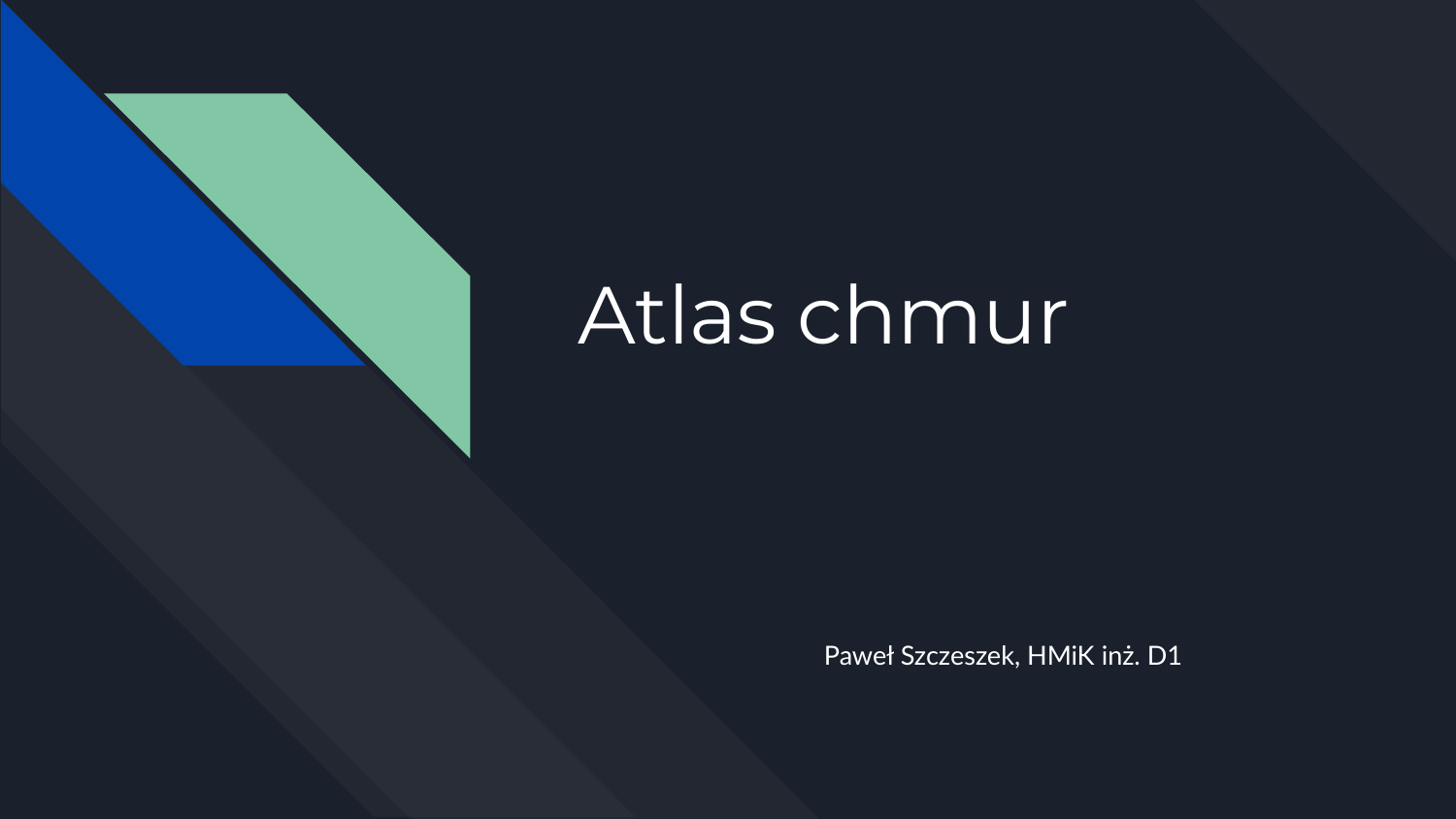

# Atlas chmur
Paweł Szczeszek, HMiK inż. D1